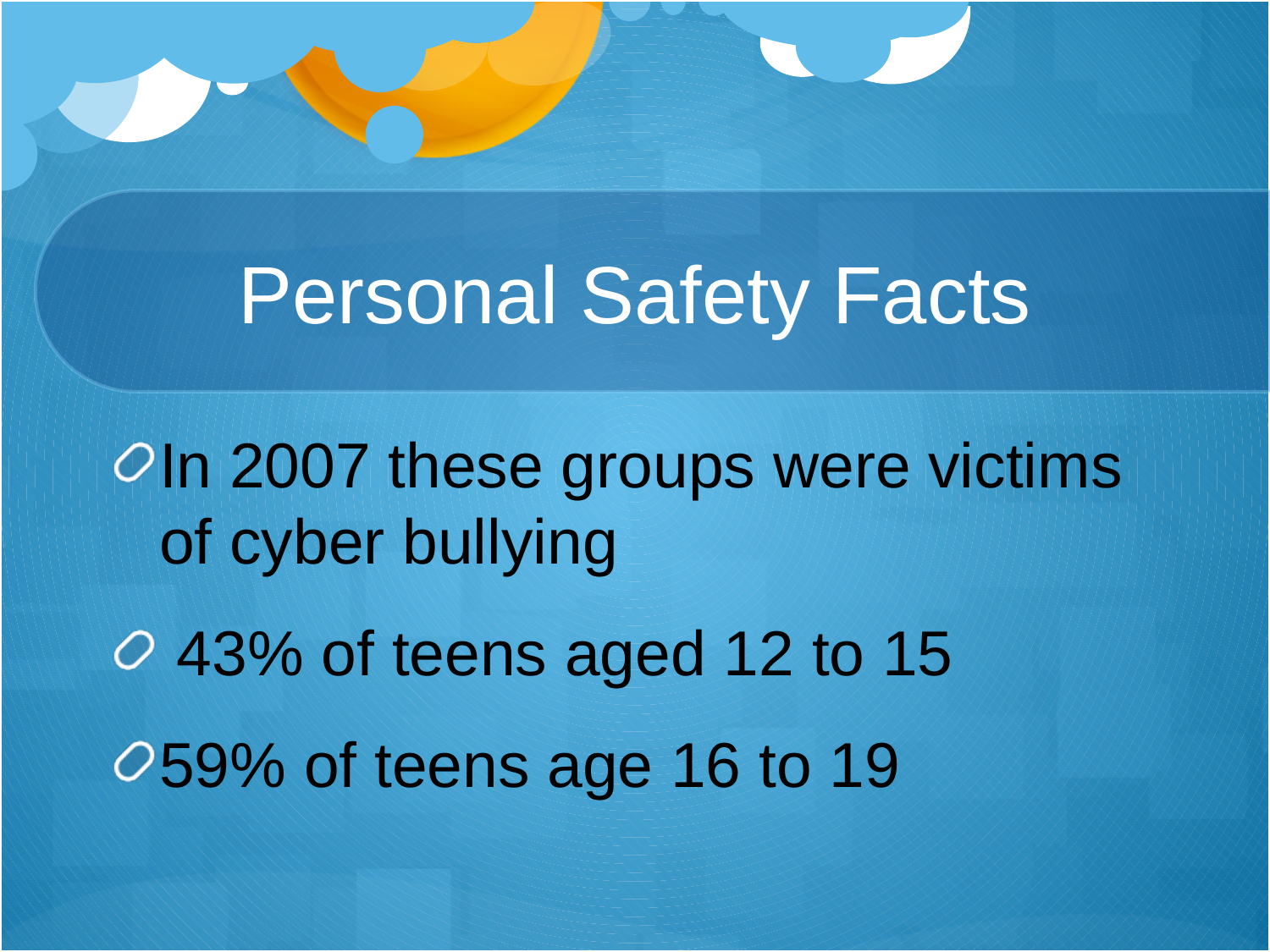

# Personal Safety Facts
In 2007 these groups were victims of cyber bullying
 43% of teens aged 12 to 15
59% of teens age 16 to 19